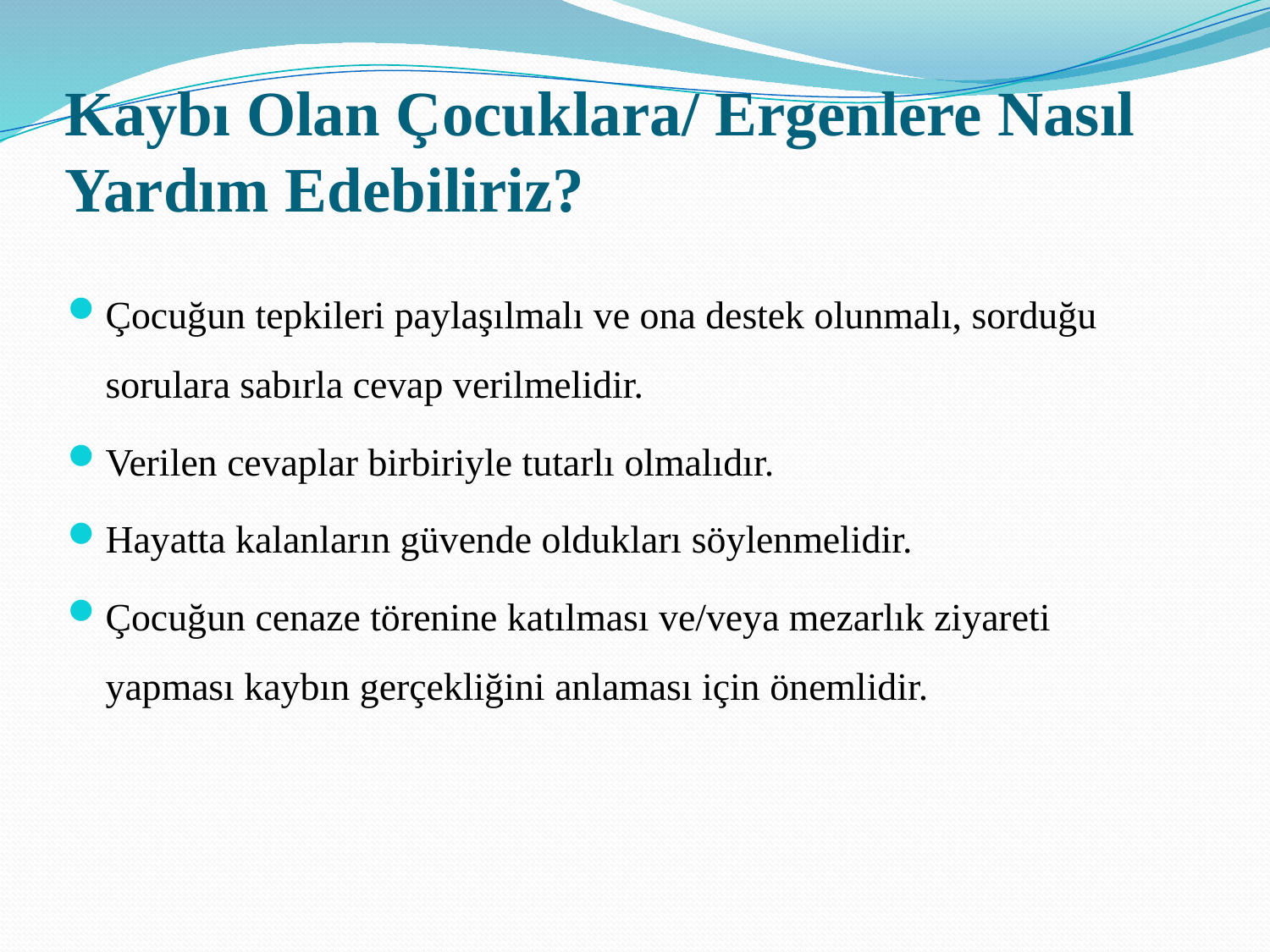

# Kaybı Olan Çocuklara/ Ergenlere Nasıl Yardım Edebiliriz?

Çocuğun tepkileri paylaşılmalı ve ona destek olunmalı, sorduğu sorulara sabırla cevap verilmelidir.
Verilen cevaplar birbiriyle tutarlı olmalıdır.
Hayatta kalanların güvende oldukları söylenmelidir.
Çocuğun cenaze törenine katılması ve/veya mezarlık ziyareti yapması kaybın gerçekliğini anlaması için önemlidir.